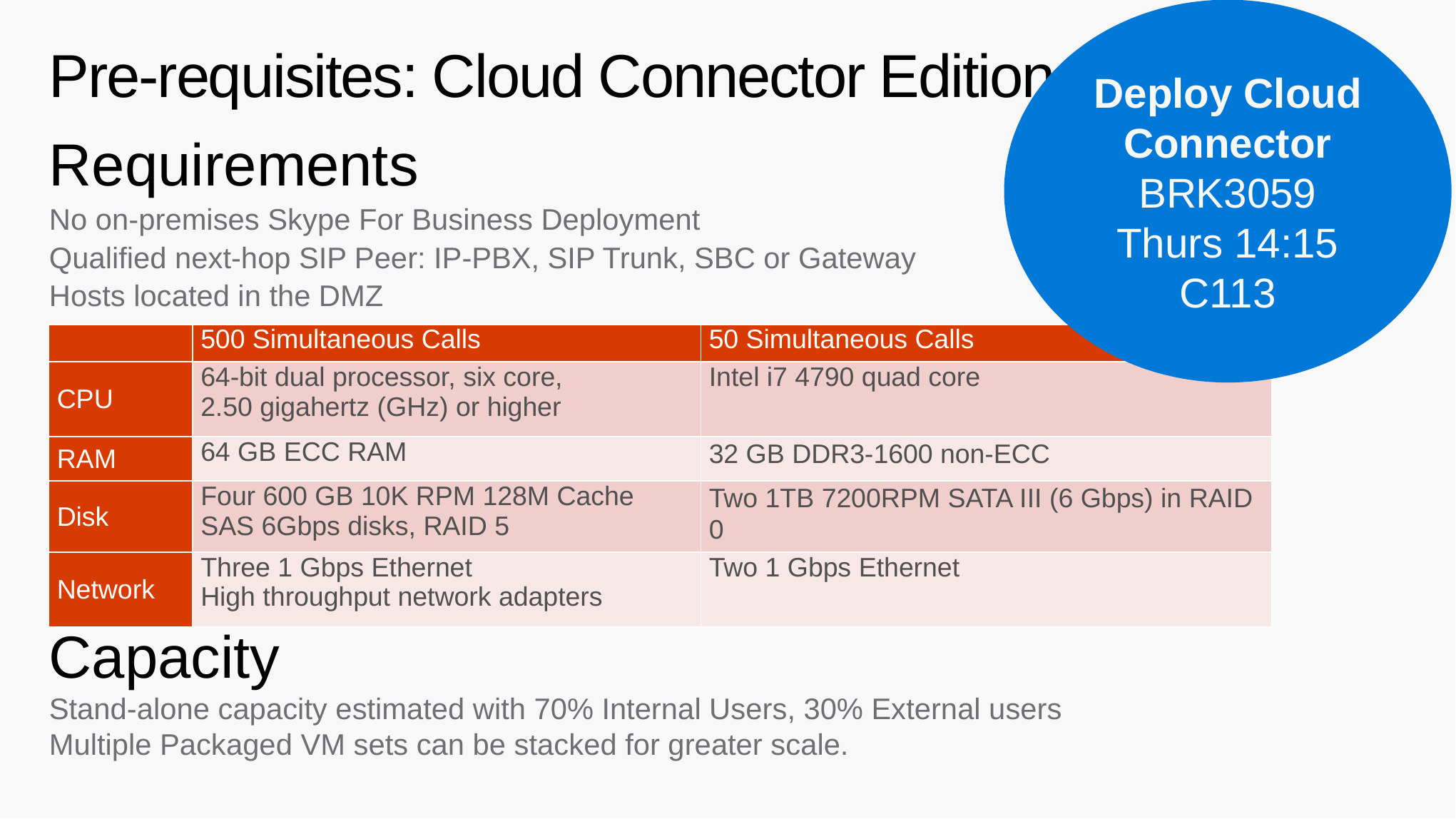

Deploy Cloud Connector
BRK3059
Thurs 14:15
C113
# Pre-requisites: Cloud Connector Edition
Requirements
No on-premises Skype For Business Deployment
Qualified next-hop SIP Peer: IP-PBX, SIP Trunk, SBC or Gateway
Hosts located in the DMZ

Capacity
Stand-alone capacity estimated with 70% Internal Users, 30% External users
Multiple Packaged VM sets can be stacked for greater scale.
|  | 500 Simultaneous Calls | 50 Simultaneous Calls |
| --- | --- | --- |
| CPU | 64-bit dual processor, six core, 2.50 gigahertz (GHz) or higher | Intel i7 4790 quad core |
| RAM | 64 GB ECC RAM | 32 GB DDR3-1600 non-ECC |
| Disk | Four 600 GB 10K RPM 128M Cache SAS 6Gbps disks, RAID 5 | Two 1TB 7200RPM SATA III (6 Gbps) in RAID 0 |
| Network | Three 1 Gbps Ethernet High throughput network adapters | Two 1 Gbps Ethernet |